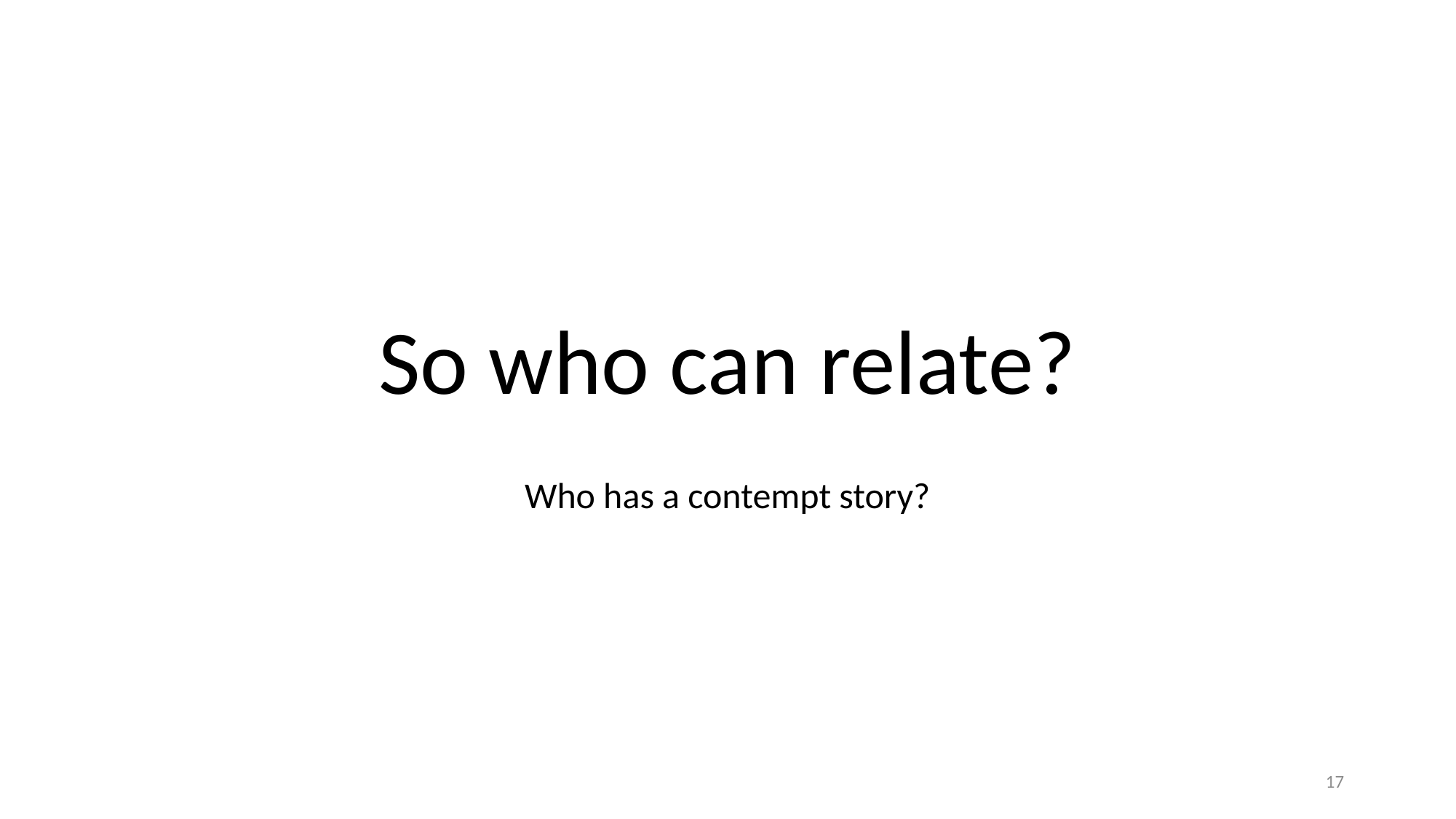

# So who can relate?
Who has a contempt story?
17